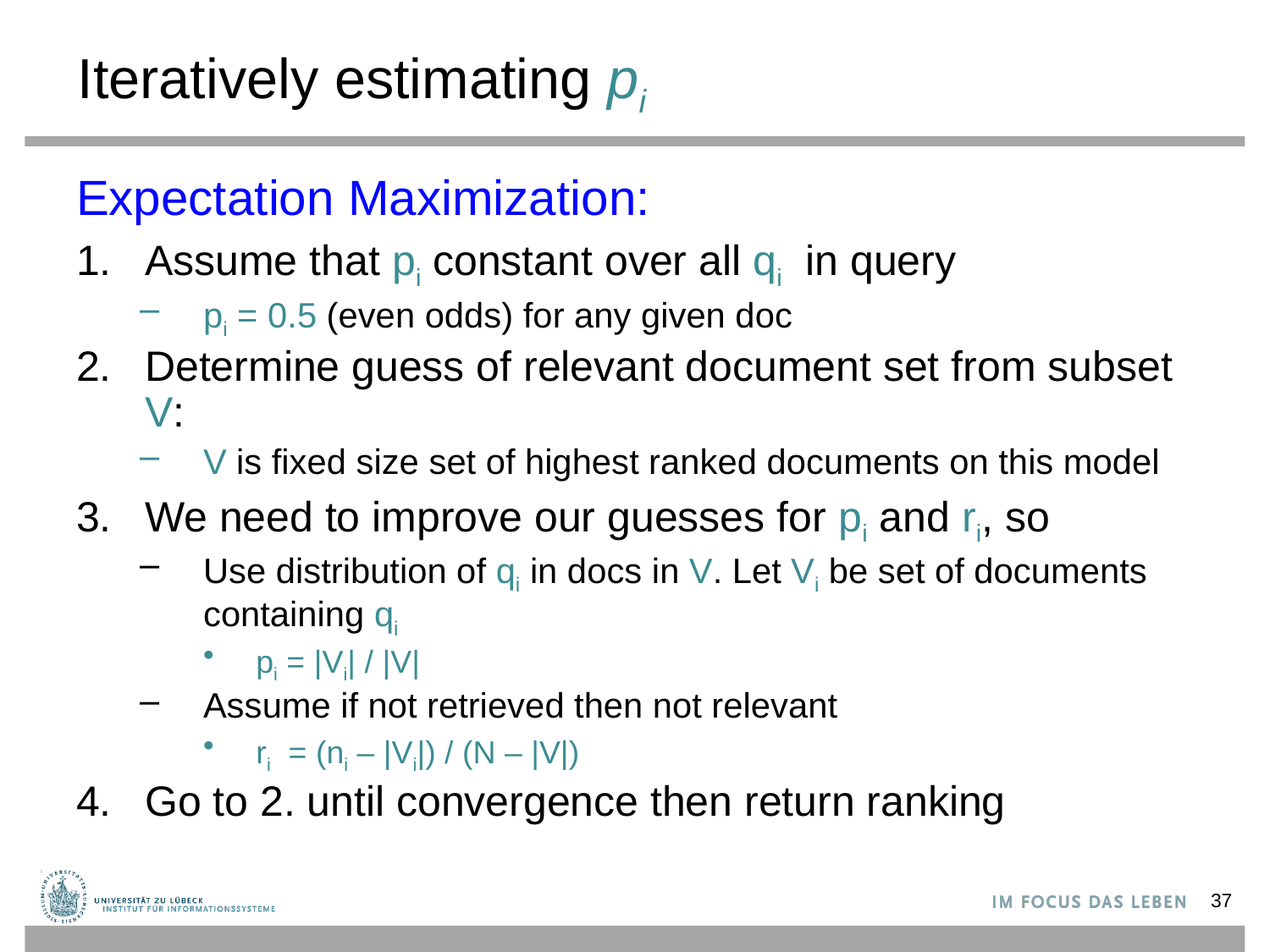

# Iteratively estimating pi
Expectation Maximization:
Assume that pi constant over all qi  in query
pi = 0.5 (even odds) for any given doc
Determine guess of relevant document set from subset V:
V is fixed size set of highest ranked documents on this model
We need to improve our guesses for pi and ri, so
Use distribution of qi in docs in V. Let Vi be set of documents containing qi
pi = |Vi| / |V|
Assume if not retrieved then not relevant
ri  = (ni – |Vi|) / (N – |V|)
Go to 2. until convergence then return ranking
37